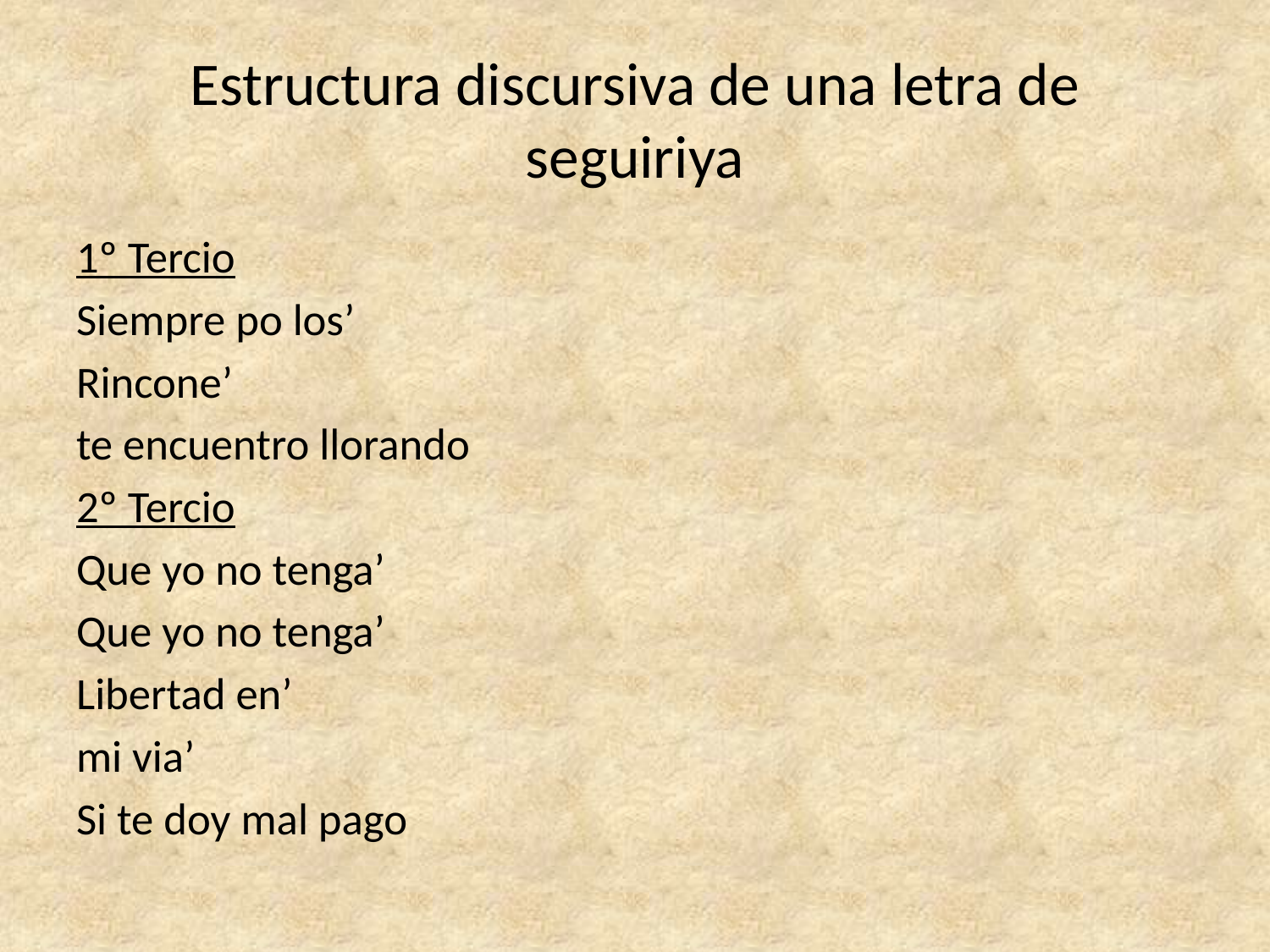

# Estructura discursiva de una letra de seguiriya
1º Tercio
Siempre po los’
Rincone’
te encuentro llorando
2º Tercio
Que yo no tenga’
Que yo no tenga’
Libertad en’
mi via’
Si te doy mal pago